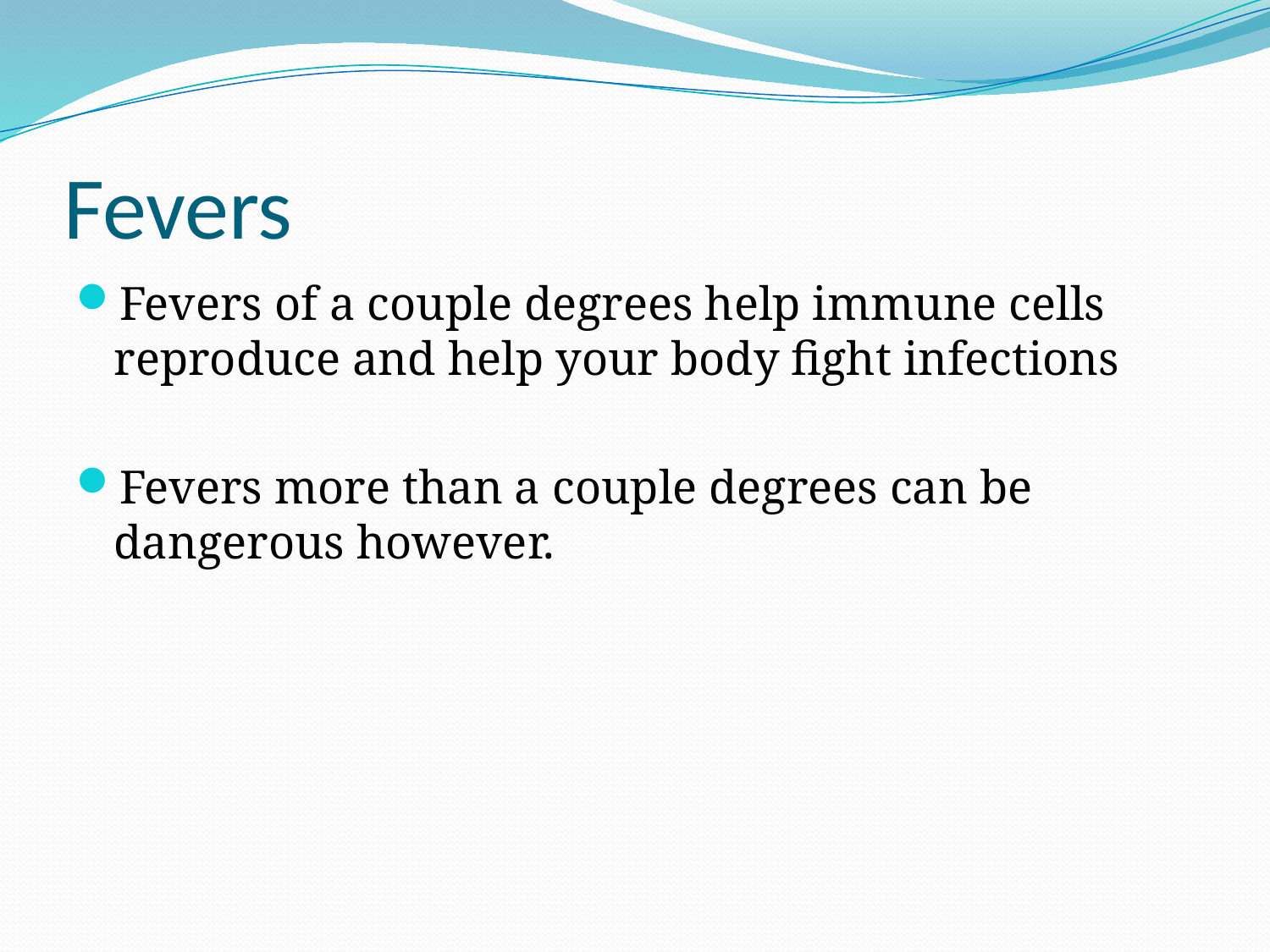

# Fevers
Fevers of a couple degrees help immune cells reproduce and help your body fight infections

Fevers more than a couple degrees can be dangerous however.